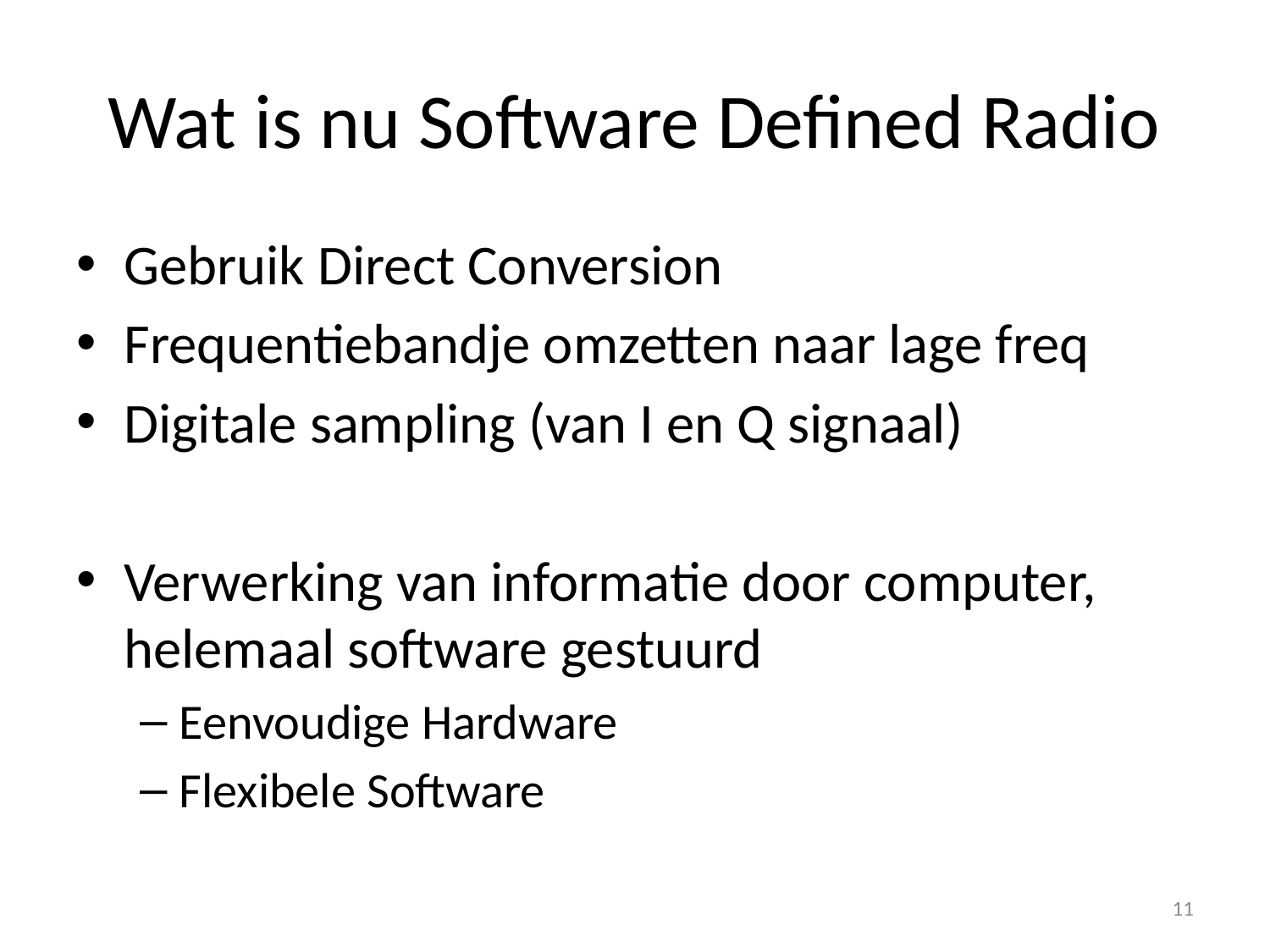

# Wat is nu Software Defined Radio
Gebruik Direct Conversion
Frequentiebandje omzetten naar lage freq
Digitale sampling (van I en Q signaal)

Verwerking van informatie door computer,
helemaal software gestuurd
Eenvoudige Hardware
Flexibele Software
11